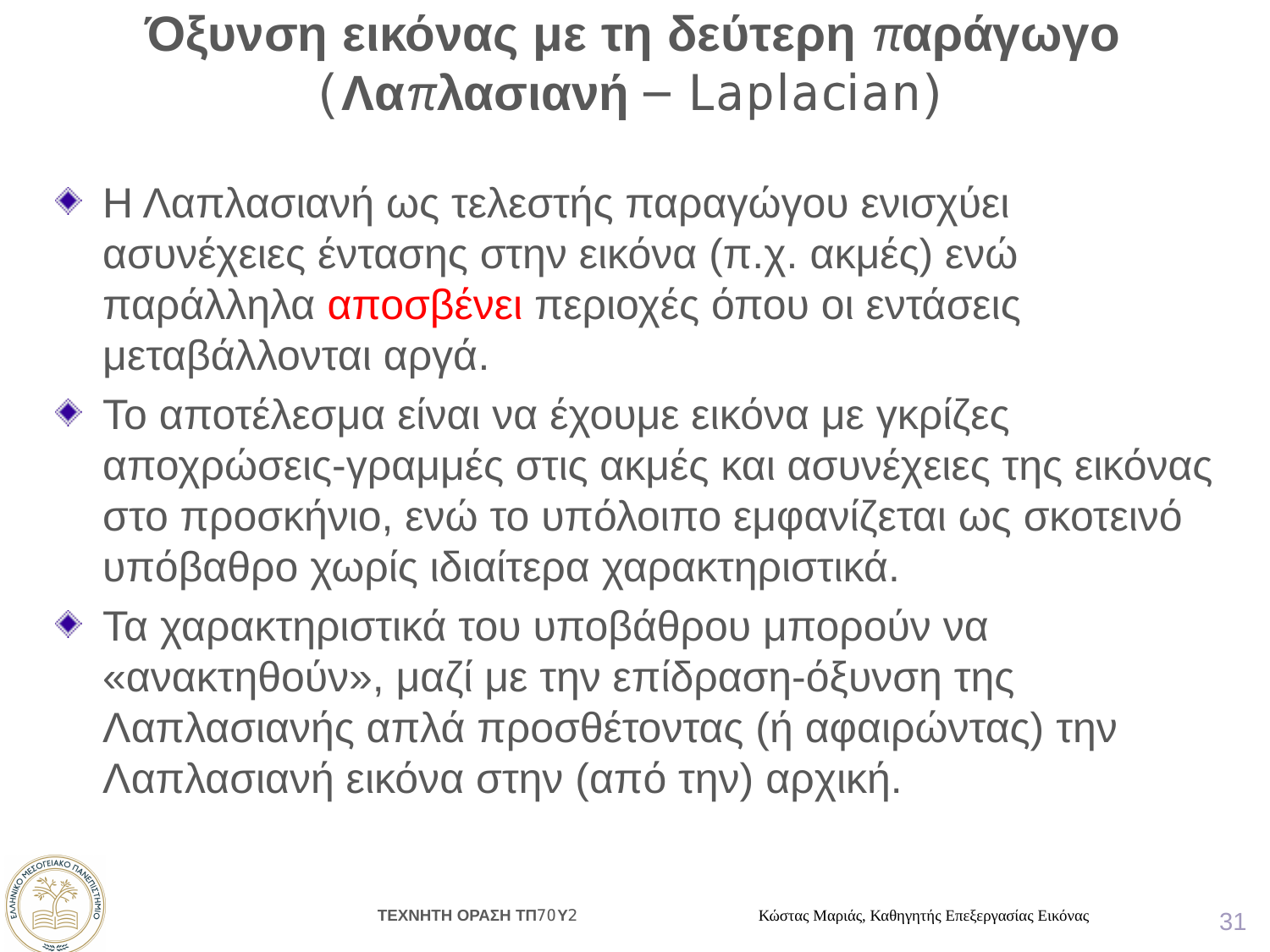

# Όξυνση εικόνας με τη δεύτερη παράγωγο (Λαπλασιανή – Laplacian)
Η Λαπλασιανή ως τελεστής παραγώγου ενισχύει ασυνέχειες έντασης στην εικόνα (π.χ. ακμές) ενώ παράλληλα αποσβένει περιοχές όπου οι εντάσεις μεταβάλλονται αργά.
Το αποτέλεσμα είναι να έχουμε εικόνα με γκρίζες αποχρώσεις-γραμμές στις ακμές και ασυνέχειες της εικόνας στο προσκήνιο, ενώ το υπόλοιπο εμφανίζεται ως σκοτεινό υπόβαθρο χωρίς ιδιαίτερα χαρακτηριστικά.
Τα χαρακτηριστικά του υποβάθρου μπορούν να «ανακτηθούν», μαζί με την επίδραση-όξυνση της Λαπλασιανής απλά προσθέτοντας (ή αφαιρώντας) την Λαπλασιανή εικόνα στην (από την) αρχική.